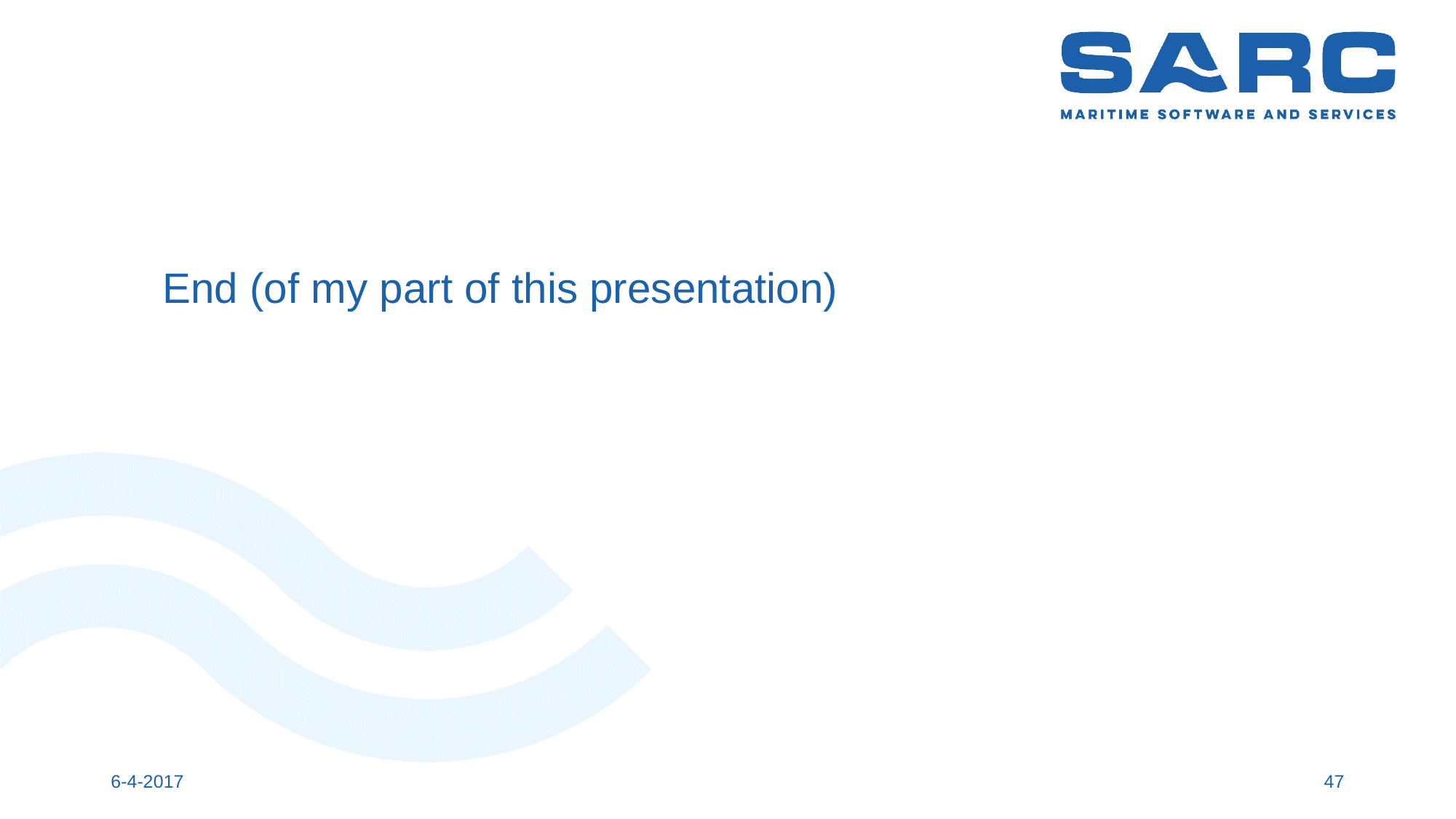

End (of my part of this presentation)
6-4-2017
47